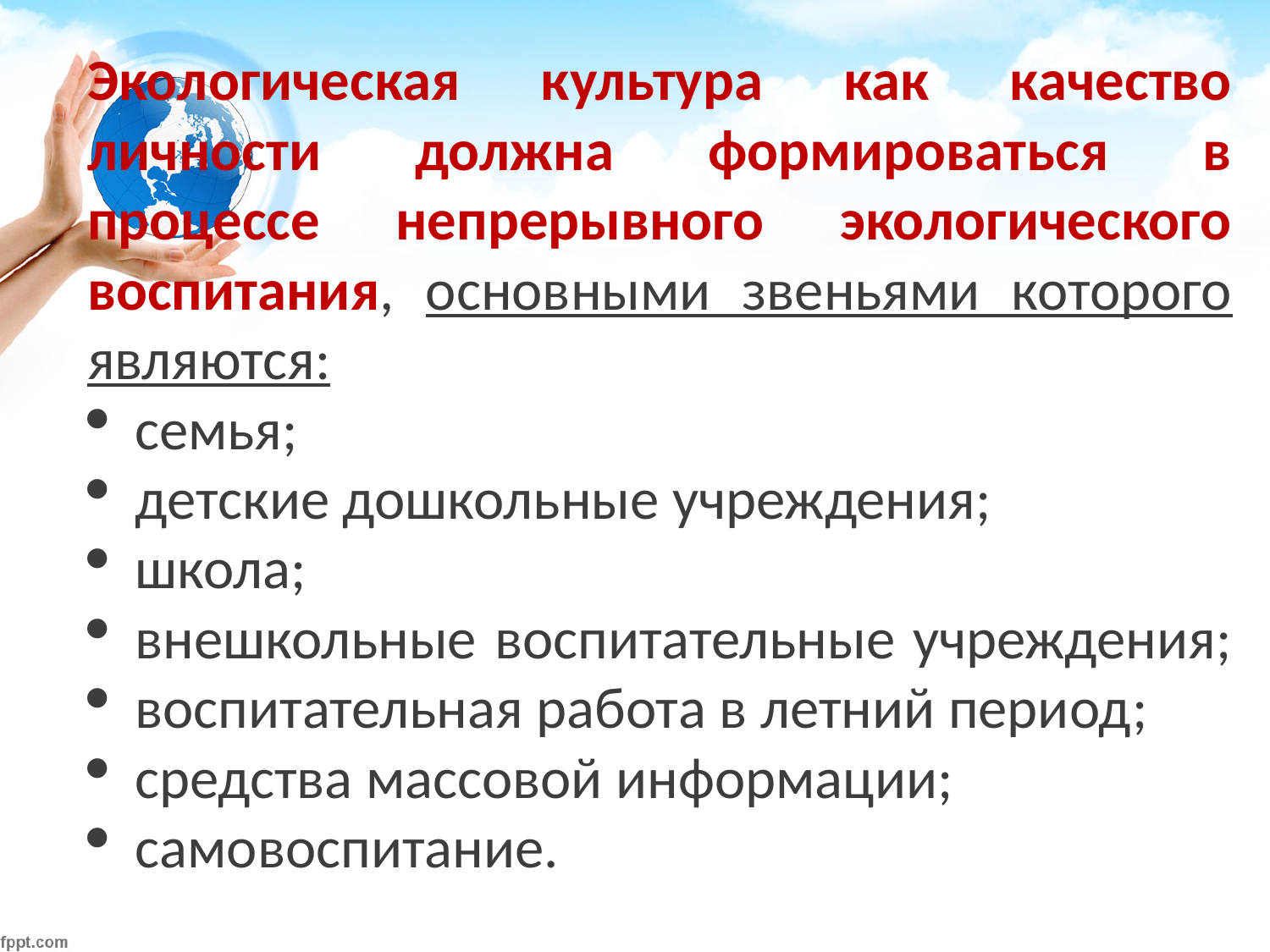

Экологическая культура как качество личности должна формироваться в процессе непрерывного экологического воспитания, основными звеньями которого являются:
семья;
детские дошкольные учреждения;
школа;
внешкольные воспитательные учреждения;
воспитательная работа в летний период;
средства массовой информации;
самовоспитание.